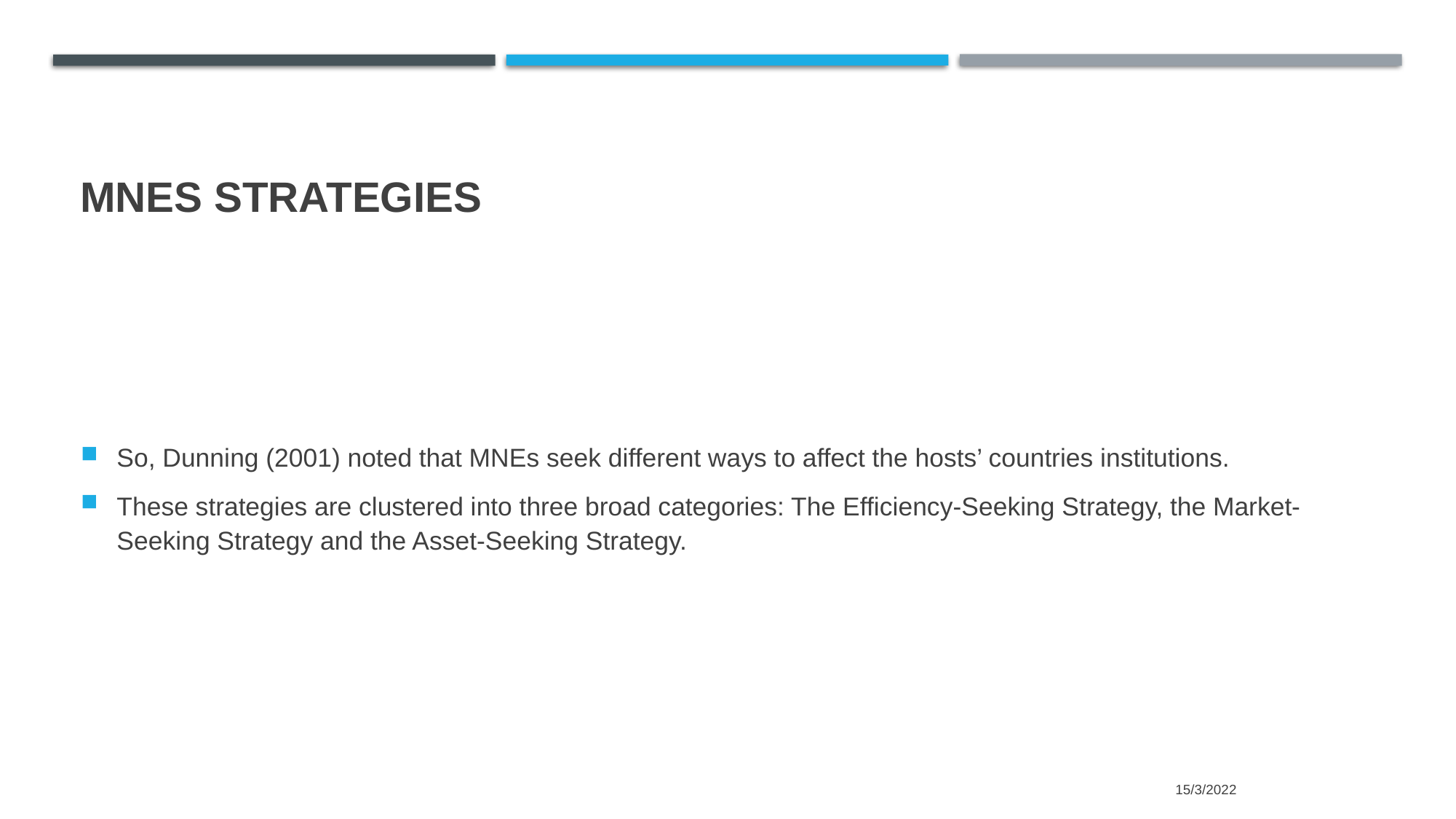

# MNEs strategies
So, Dunning (2001) noted that MNEs seek different ways to affect the hosts’ countries institutions.
These strategies are clustered into three broad categories: The Efficiency-Seeking Strategy, the Market-Seeking Strategy and the Asset-Seeking Strategy.
15/3/2022